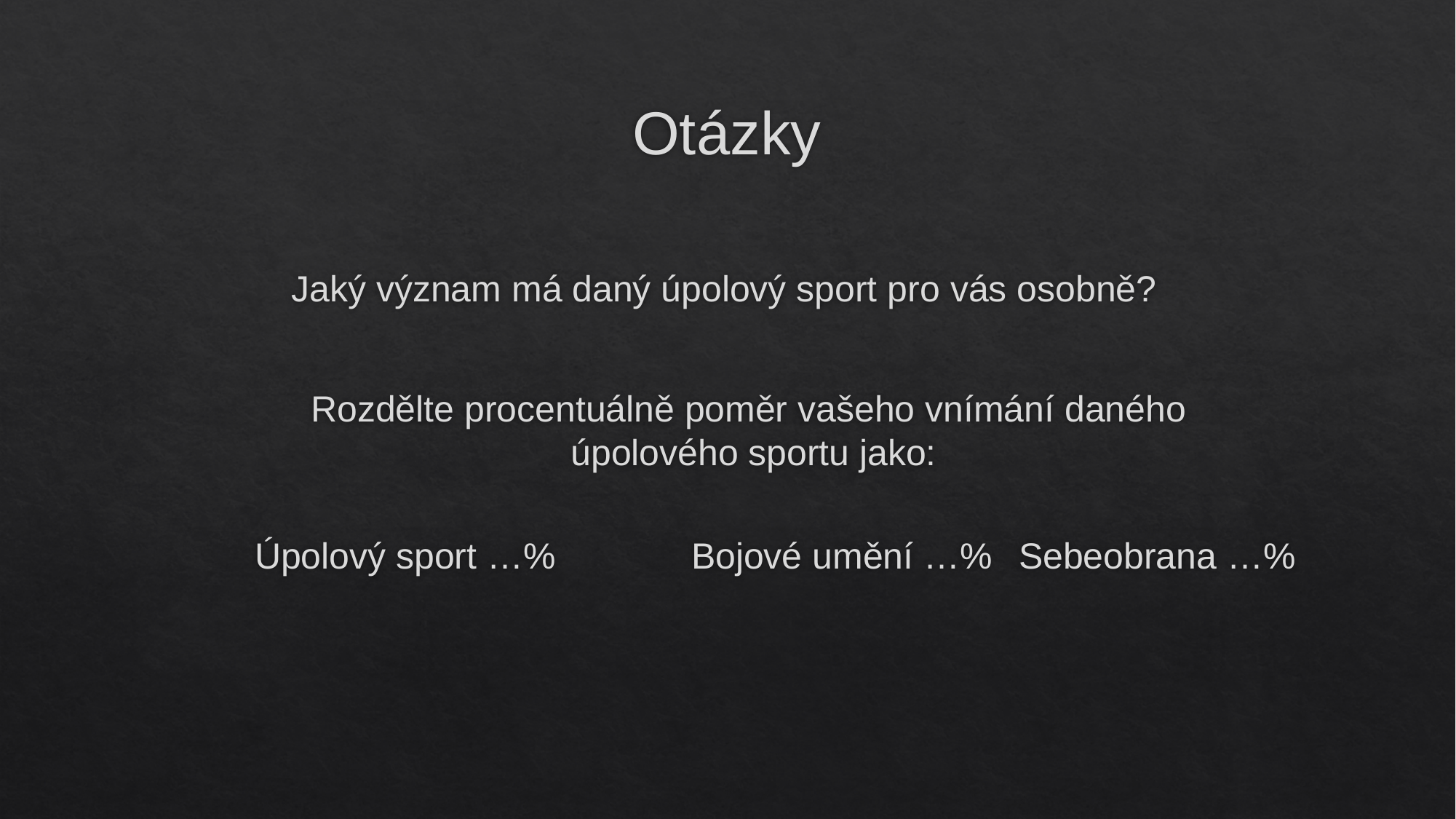

# Otázky

Jaký význam má daný úpolový sport pro vás osobně?

Rozdělte procentuálně poměr vašeho vnímání daného
úpolového sportu jako:
Úpolový sport …% 		Bojové umění …% 	Sebeobrana …%